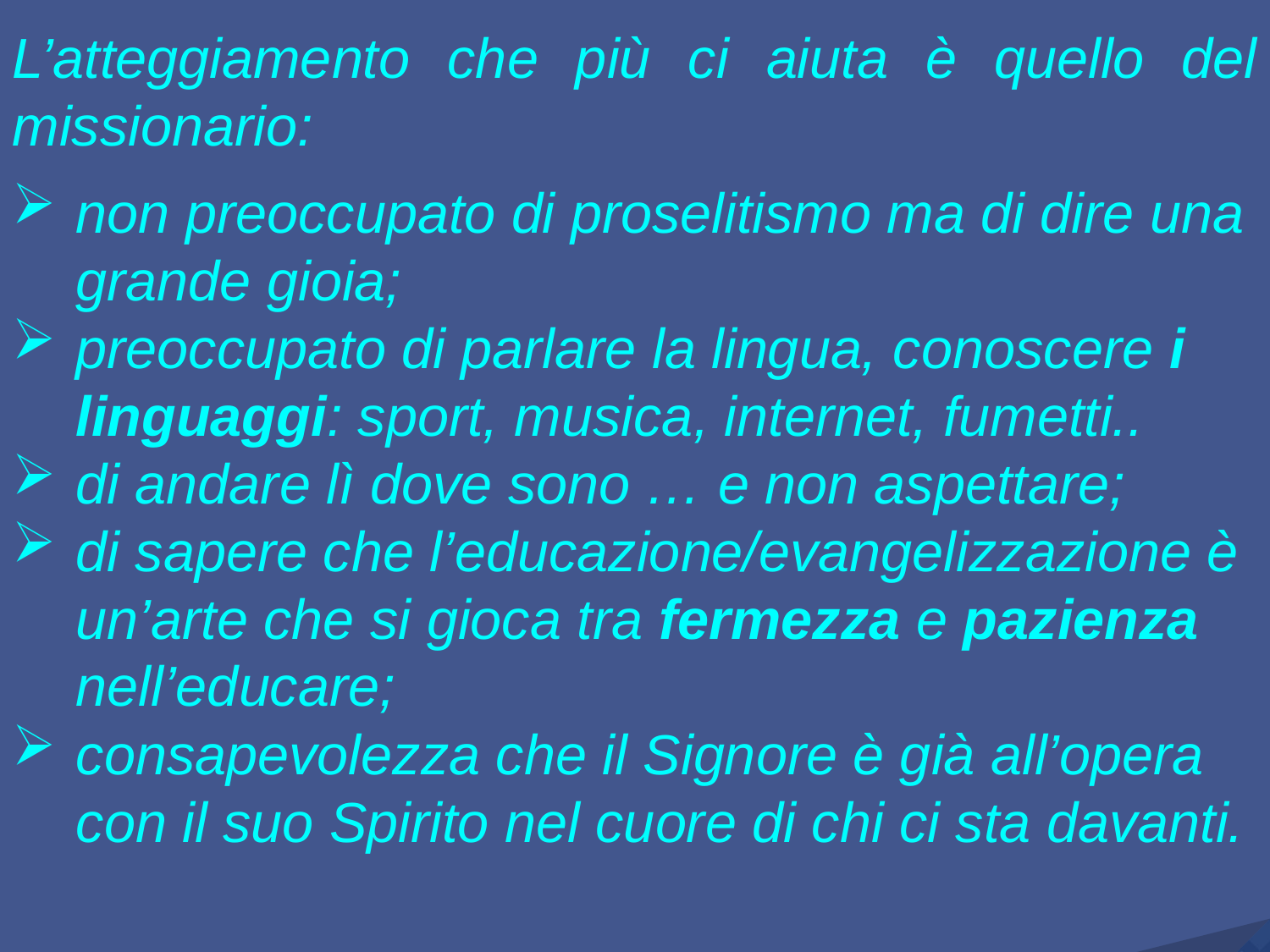

L’atteggiamento che più ci aiuta è quello del missionario:

non preoccupato di proselitismo ma di dire una grande gioia;
preoccupato di parlare la lingua, conoscere i linguaggi: sport, musica, internet, fumetti..
di andare lì dove sono … e non aspettare;
di sapere che l’educazione/evangelizzazione è un’arte che si gioca tra fermezza e pazienza nell’educare;
consapevolezza che il Signore è già all’opera con il suo Spirito nel cuore di chi ci sta davanti.

30
Arcidiocesi di Agrigento